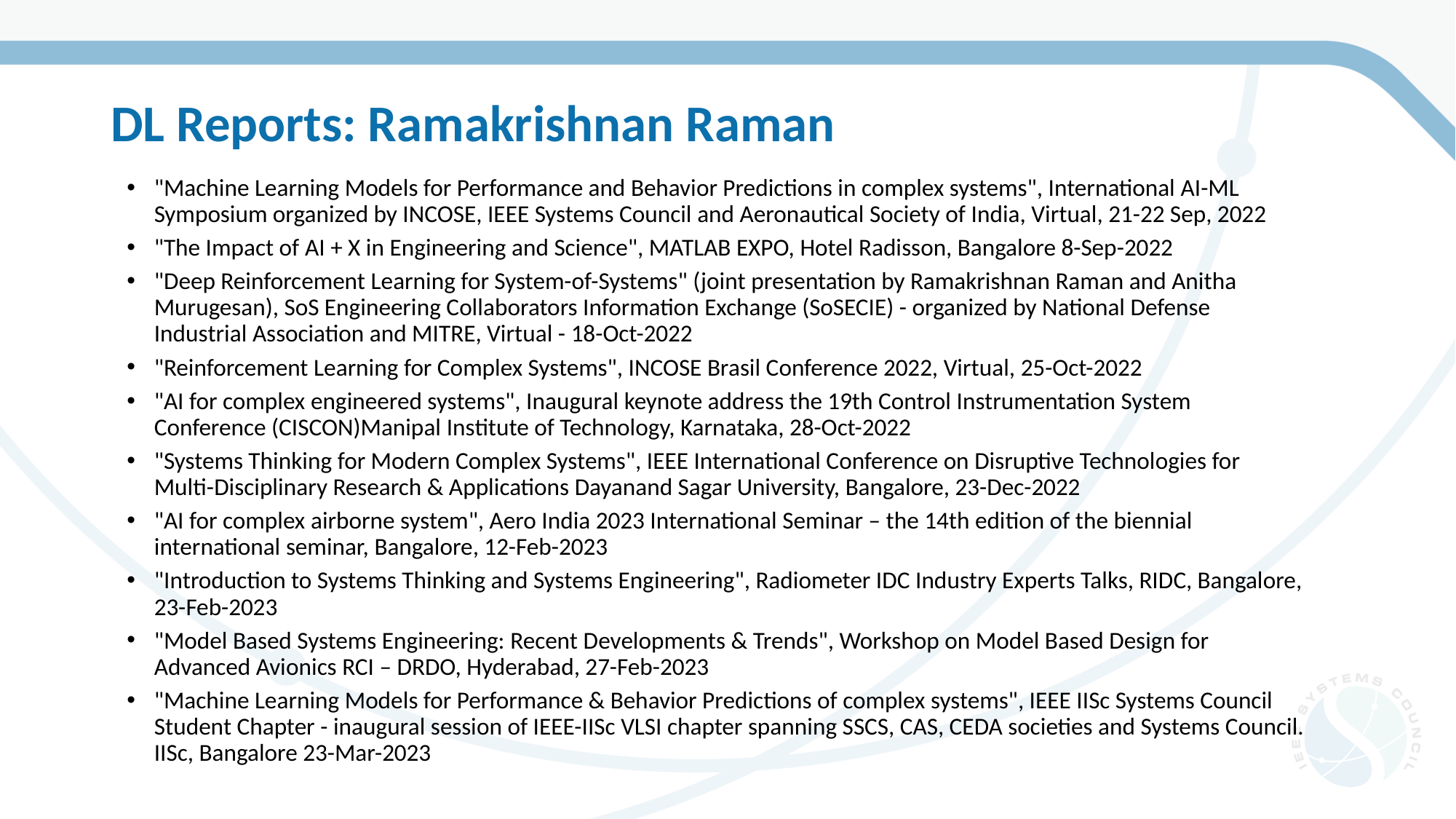

# DL Reports: Ramakrishnan Raman
"Machine Learning Models for Performance and Behavior Predictions in complex systems", International AI-ML Symposium organized by INCOSE, IEEE Systems Council and Aeronautical Society of India, Virtual, 21-22 Sep, 2022
"The Impact of AI + X in Engineering and Science", MATLAB EXPO, Hotel Radisson, Bangalore 8-Sep-2022
"Deep Reinforcement Learning for System-of-Systems" (joint presentation by Ramakrishnan Raman and Anitha Murugesan), SoS Engineering Collaborators Information Exchange (SoSECIE) - organized by National Defense Industrial Association and MITRE, Virtual - 18-Oct-2022
"Reinforcement Learning for Complex Systems", INCOSE Brasil Conference 2022, Virtual, 25-Oct-2022
"AI for complex engineered systems", Inaugural keynote address the 19th Control Instrumentation System Conference (CISCON)Manipal Institute of Technology, Karnataka, 28-Oct-2022
"Systems Thinking for Modern Complex Systems", IEEE International Conference on Disruptive Technologies for Multi-Disciplinary Research & Applications Dayanand Sagar University, Bangalore, 23-Dec-2022
"AI for complex airborne system", Aero India 2023 International Seminar – the 14th edition of the biennial international seminar, Bangalore, 12-Feb-2023
"Introduction to Systems Thinking and Systems Engineering", Radiometer IDC Industry Experts Talks, RIDC, Bangalore, 23-Feb-2023
"Model Based Systems Engineering: Recent Developments & Trends", Workshop on Model Based Design for Advanced Avionics RCI – DRDO, Hyderabad, 27-Feb-2023
"Machine Learning Models for Performance & Behavior Predictions of complex systems", IEEE IISc Systems Council Student Chapter - inaugural session of IEEE-IISc VLSI chapter spanning SSCS, CAS, CEDA societies and Systems Council. IISc, Bangalore 23-Mar-2023